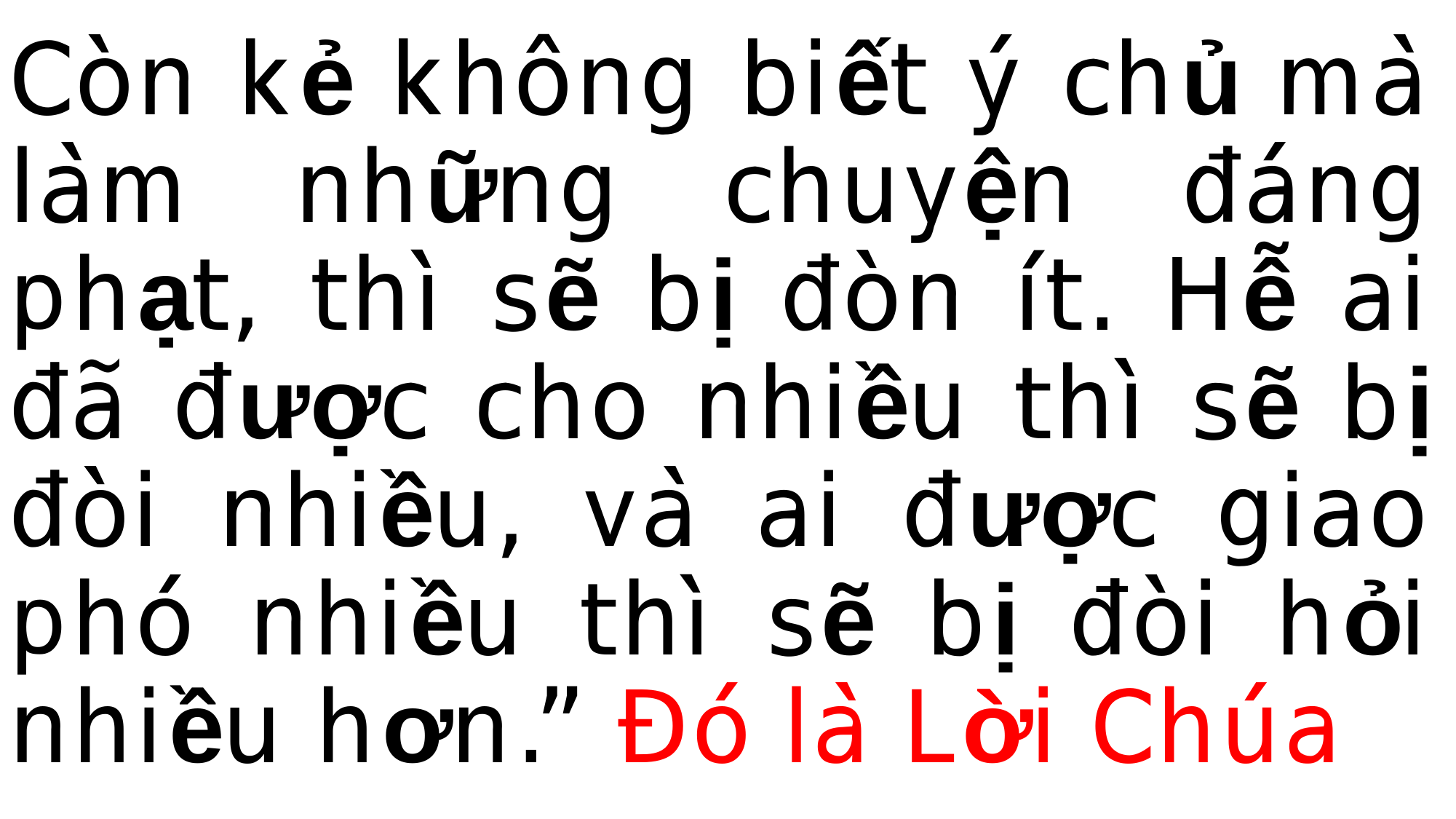

# Còn kẻ không biết ý chủ mà làm những chuyện đáng phạt, thì sẽ bị đòn ít. Hễ ai đã được cho nhiều thì sẽ bị đòi nhiều, và ai được giao phó nhiều thì sẽ bị đòi hỏi nhiều hơn.” Đó là Lời Chúa